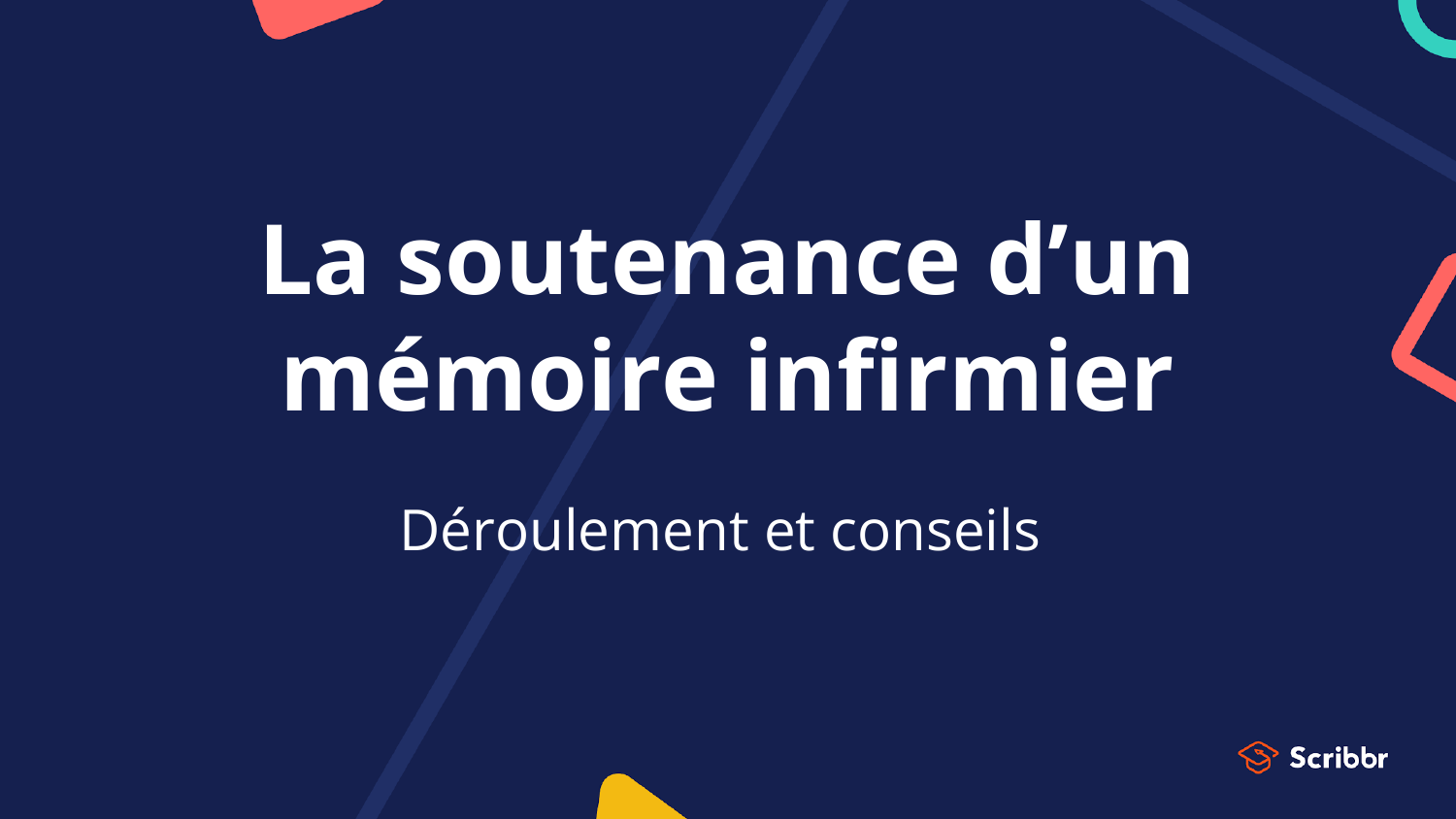

# La soutenance d’un mémoire infirmier
Déroulement et conseils